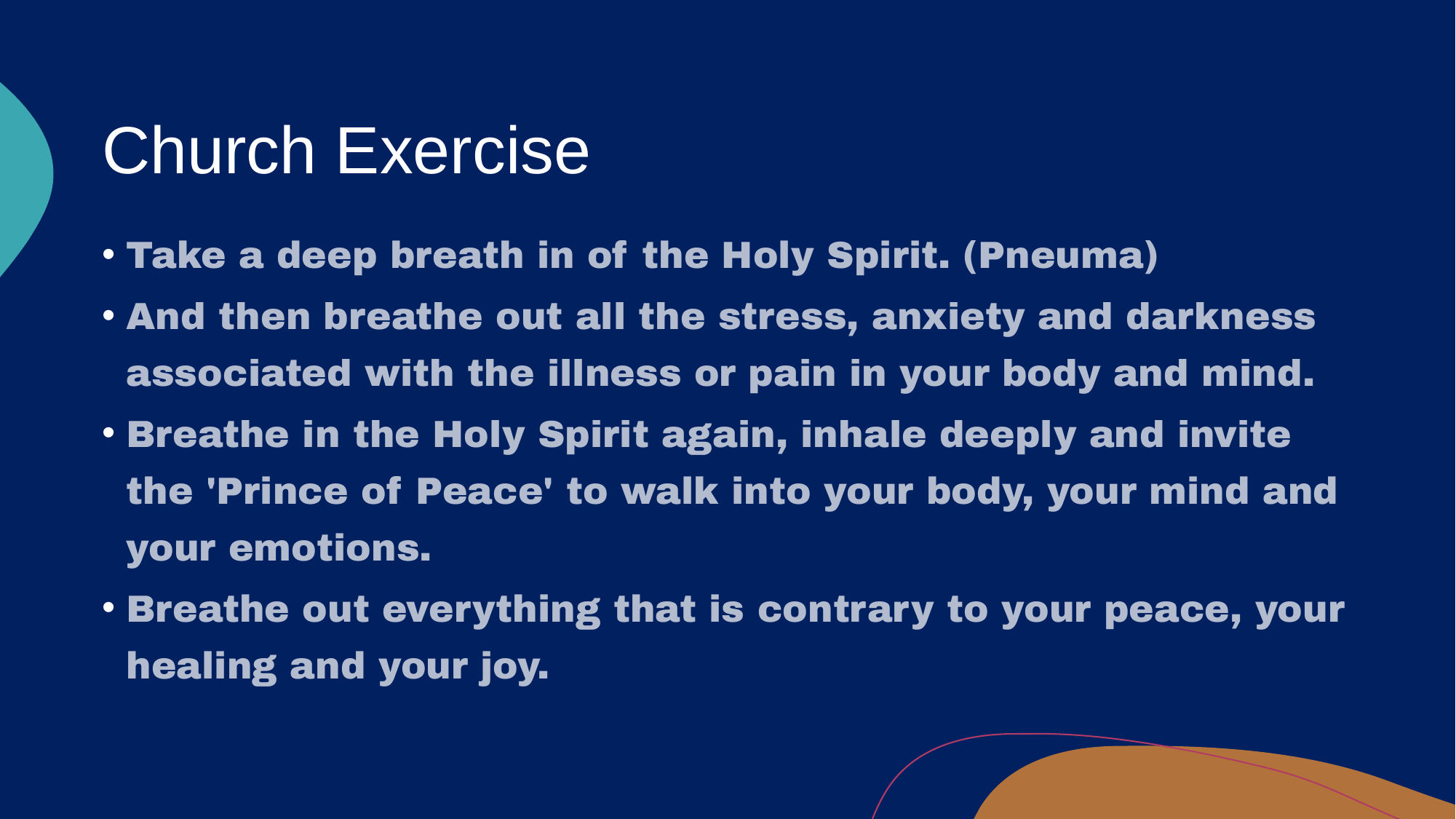

# Church Exercise
Take a deep breath in of the Holy Spirit. (Pneuma)
And then breathe out all the stress, anxiety and darkness associated with the illness or pain in your body and mind.
Breathe in the Holy Spirit again, inhale deeply and invite the 'Prince of Peace' to walk into your body, your mind and your emotions.
Breathe out everything that is contrary to your peace, your healing and your joy.